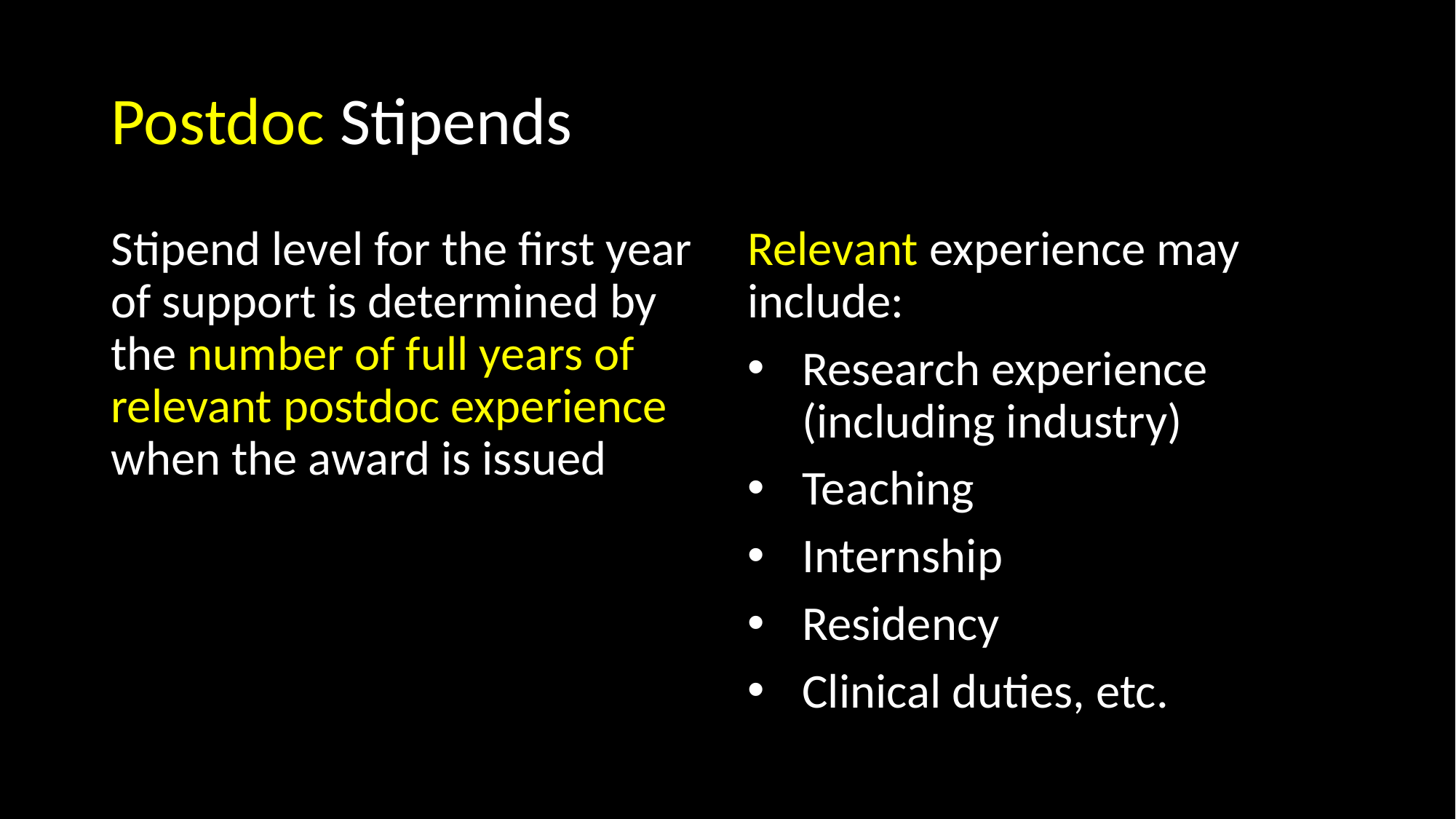

# Postdoc Stipends
Stipend level for the first year of support is determined by the number of full years of relevant postdoc experience when the award is issued
Relevant experience may include:
Research experience (including industry)
Teaching
Internship
Residency
Clinical duties, etc.